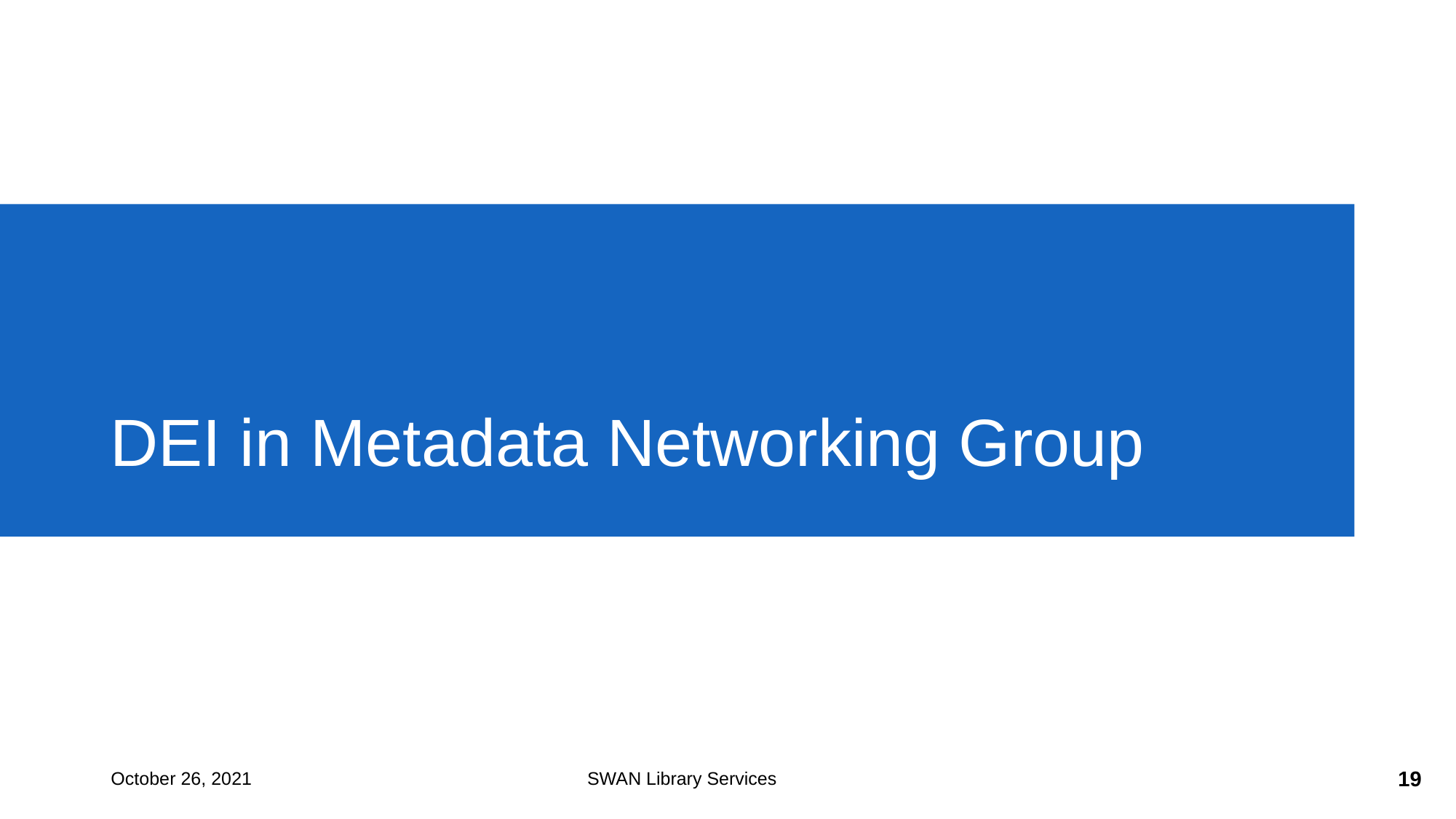

# DEI in Metadata Networking Group

October 26, 2021
19
SWAN Library Services